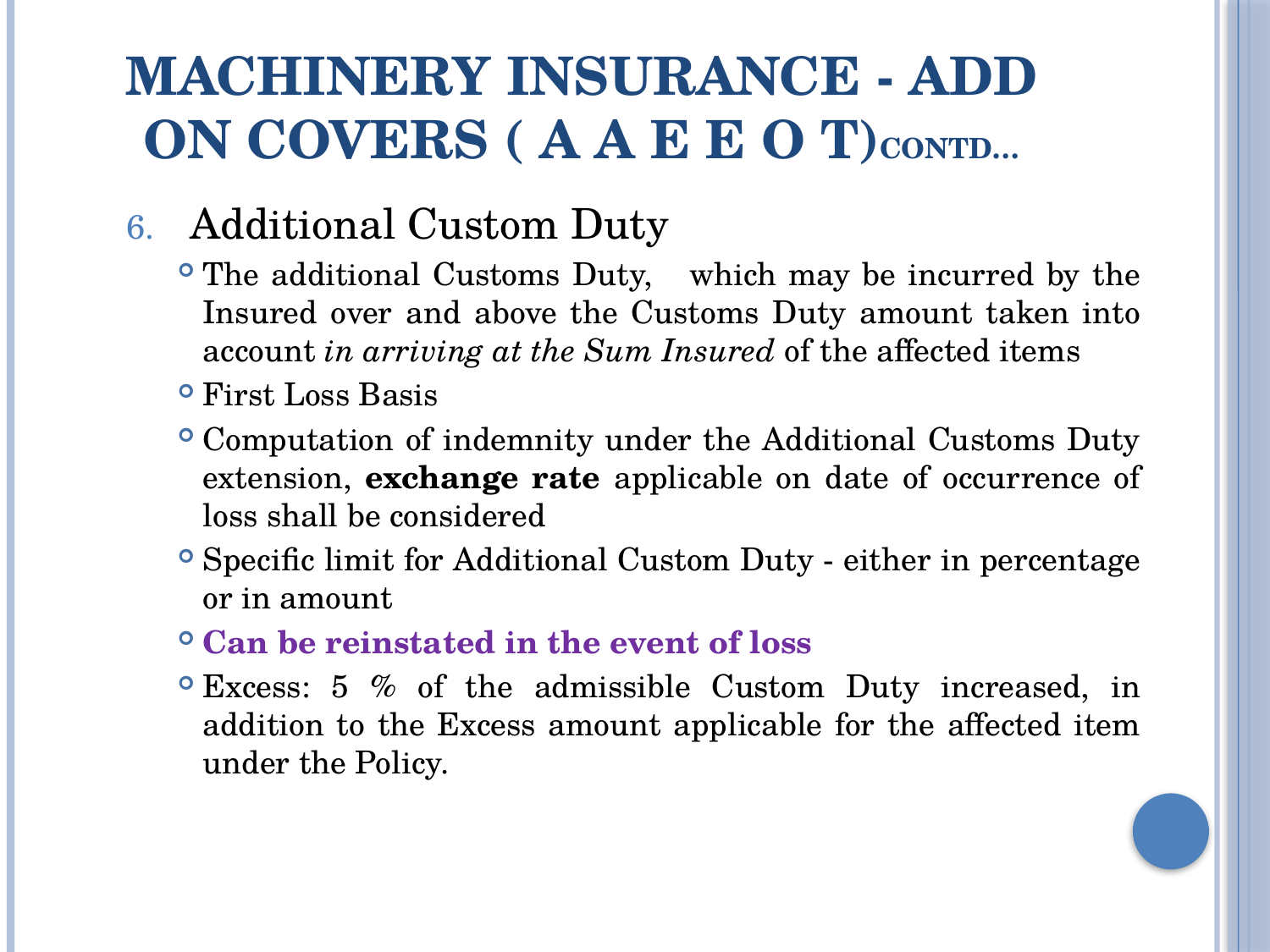

# Machinery Insurance - Add On Covers ( A A E E O T)Contd…
Additional Custom Duty
The additional Customs Duty,   which may be incurred by the Insured over and above the Customs Duty amount taken into account in arriving at the Sum Insured of the affected items
First Loss Basis
Computation of indemnity under the Additional Customs Duty extension, exchange rate applicable on date of occurrence of loss shall be considered
Specific limit for Additional Custom Duty - either in percentage or in amount
Can be reinstated in the event of loss
Excess: 5 % of the admissible Custom Duty increased, in addition to the Excess amount applicable for the affected item under the Policy.